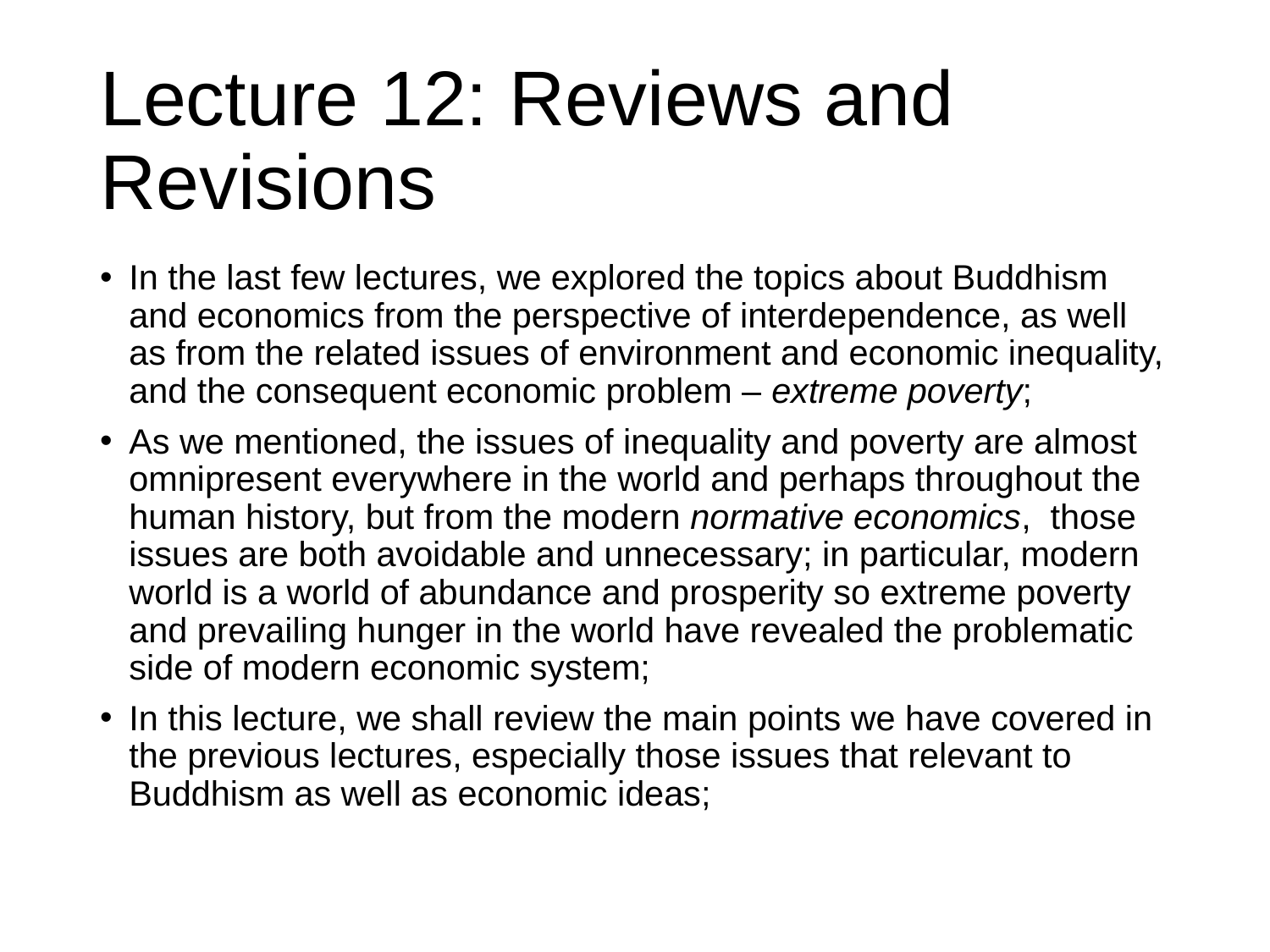

# Lecture 12: Reviews and Revisions
In the last few lectures, we explored the topics about Buddhism and economics from the perspective of interdependence, as well as from the related issues of environment and economic inequality, and the consequent economic problem – extreme poverty;
As we mentioned, the issues of inequality and poverty are almost omnipresent everywhere in the world and perhaps throughout the human history, but from the modern normative economics,  those issues are both avoidable and unnecessary; in particular, modern world is a world of abundance and prosperity so extreme poverty and prevailing hunger in the world have revealed the problematic side of modern economic system;
In this lecture, we shall review the main points we have covered in the previous lectures, especially those issues that relevant to Buddhism as well as economic ideas;